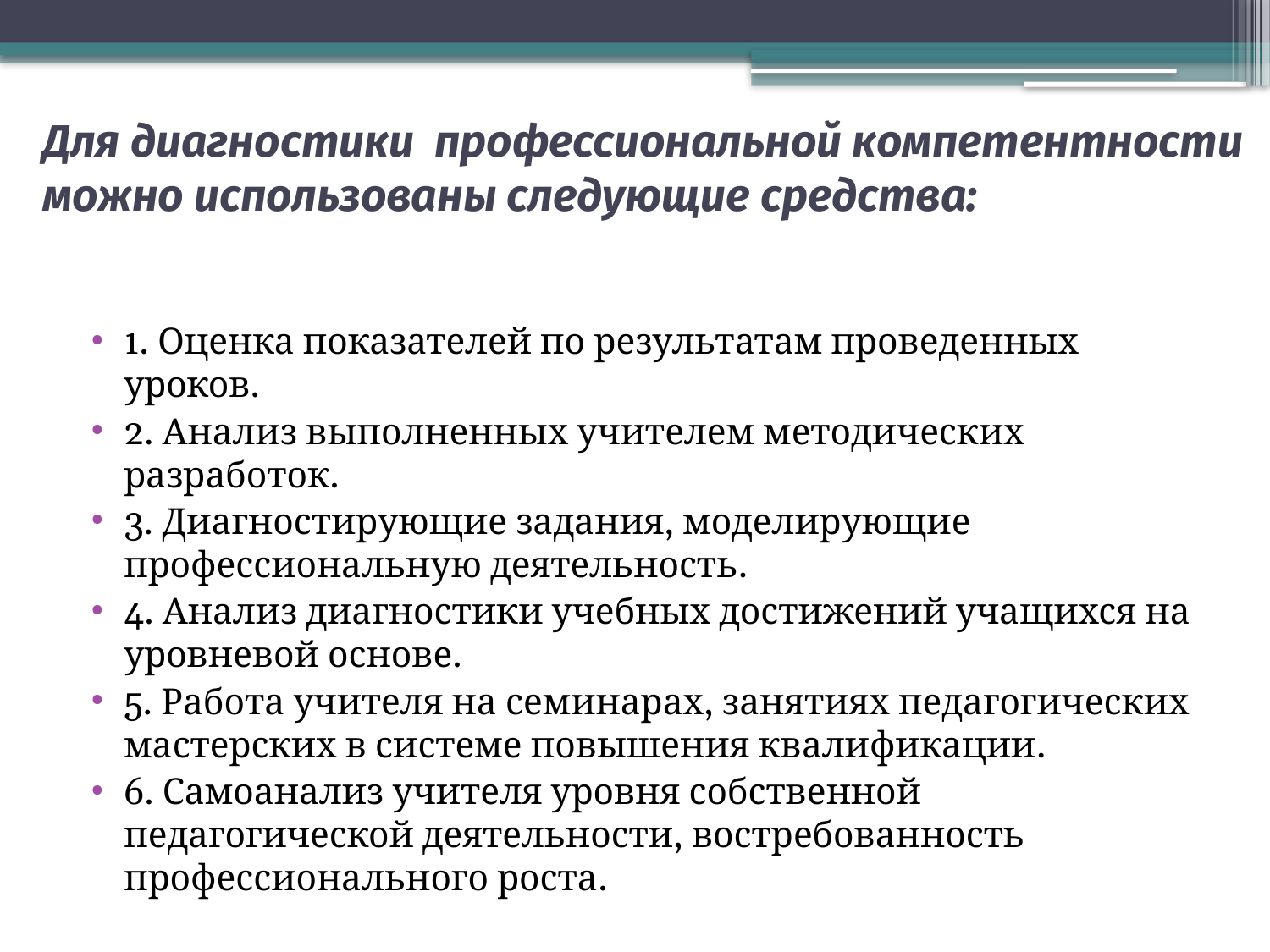

# Для диагностики  профессиональной компетентности можно использованы следующие средства:
1. Оценка показателей по результатам проведенных уроков.
2. Анализ выполненных учителем методических разработок.
3. Диагностирующие задания, моделирующие профессиональную деятельность.
4. Анализ диагностики учебных достижений учащихся на уровневой основе.
5. Работа учителя на семинарах, занятиях педагогических мастерских в системе повышения квалификации.
6. Самоанализ учителя уровня собственной педагогической деятельности, востребованность профессионального роста.